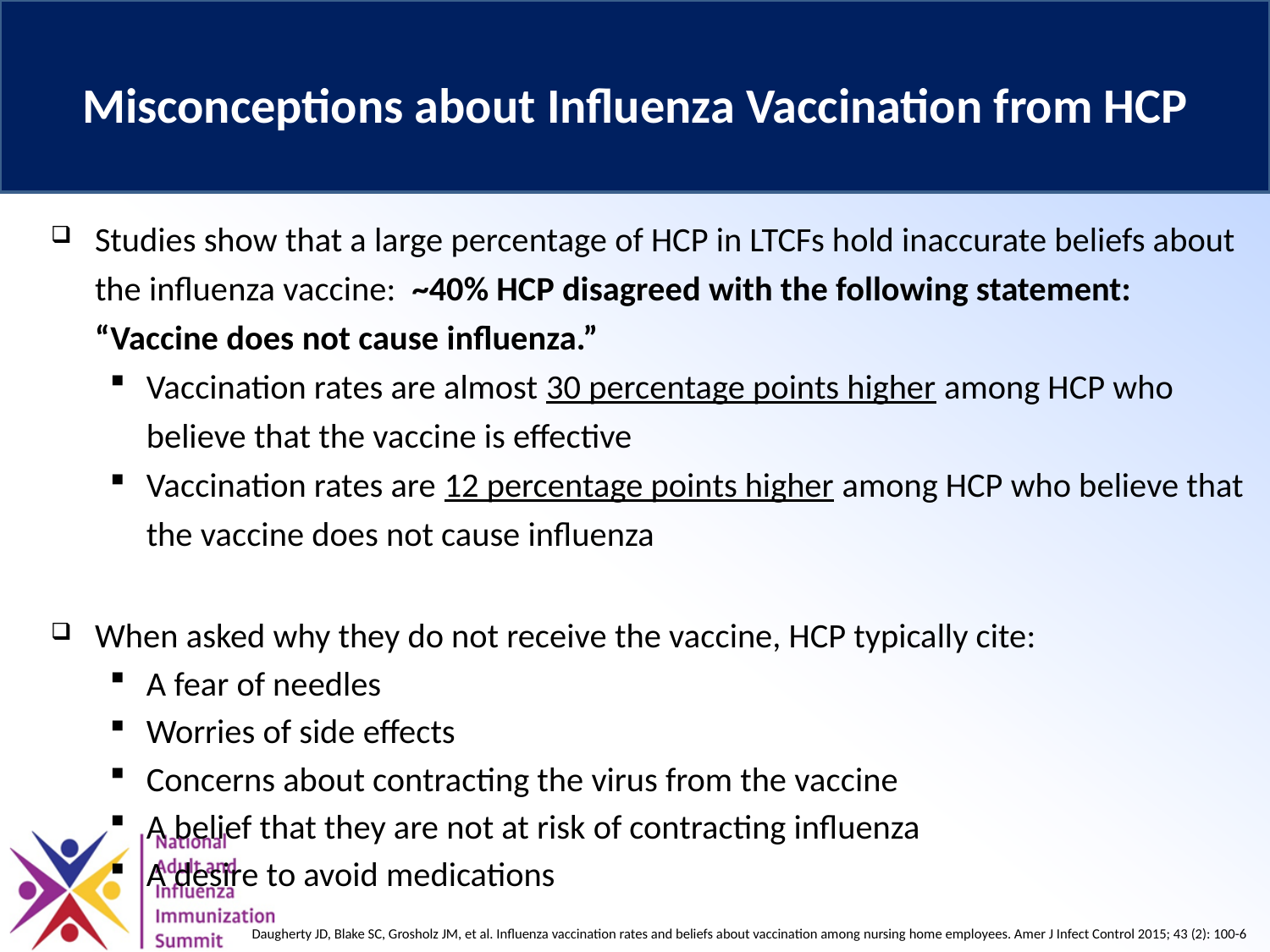

# Misconceptions about Influenza Vaccination from HCP
Studies show that a large percentage of HCP in LTCFs hold inaccurate beliefs about the influenza vaccine:  ~40% HCP disagreed with the following statement: “Vaccine does not cause influenza.”
Vaccination rates are almost 30 percentage points higher among HCP who believe that the vaccine is effective
Vaccination rates are 12 percentage points higher among HCP who believe that the vaccine does not cause influenza

When asked why they do not receive the vaccine, HCP typically cite:
A fear of needles
Worries of side effects
Concerns about contracting the virus from the vaccine
A belief that they are not at risk of contracting influenza
A desire to avoid medications

Daugherty JD, Blake SC, Grosholz JM, et al. Influenza vaccination rates and beliefs about vaccination among nursing home employees. Amer J Infect Control 2015; 43 (2): 100-6